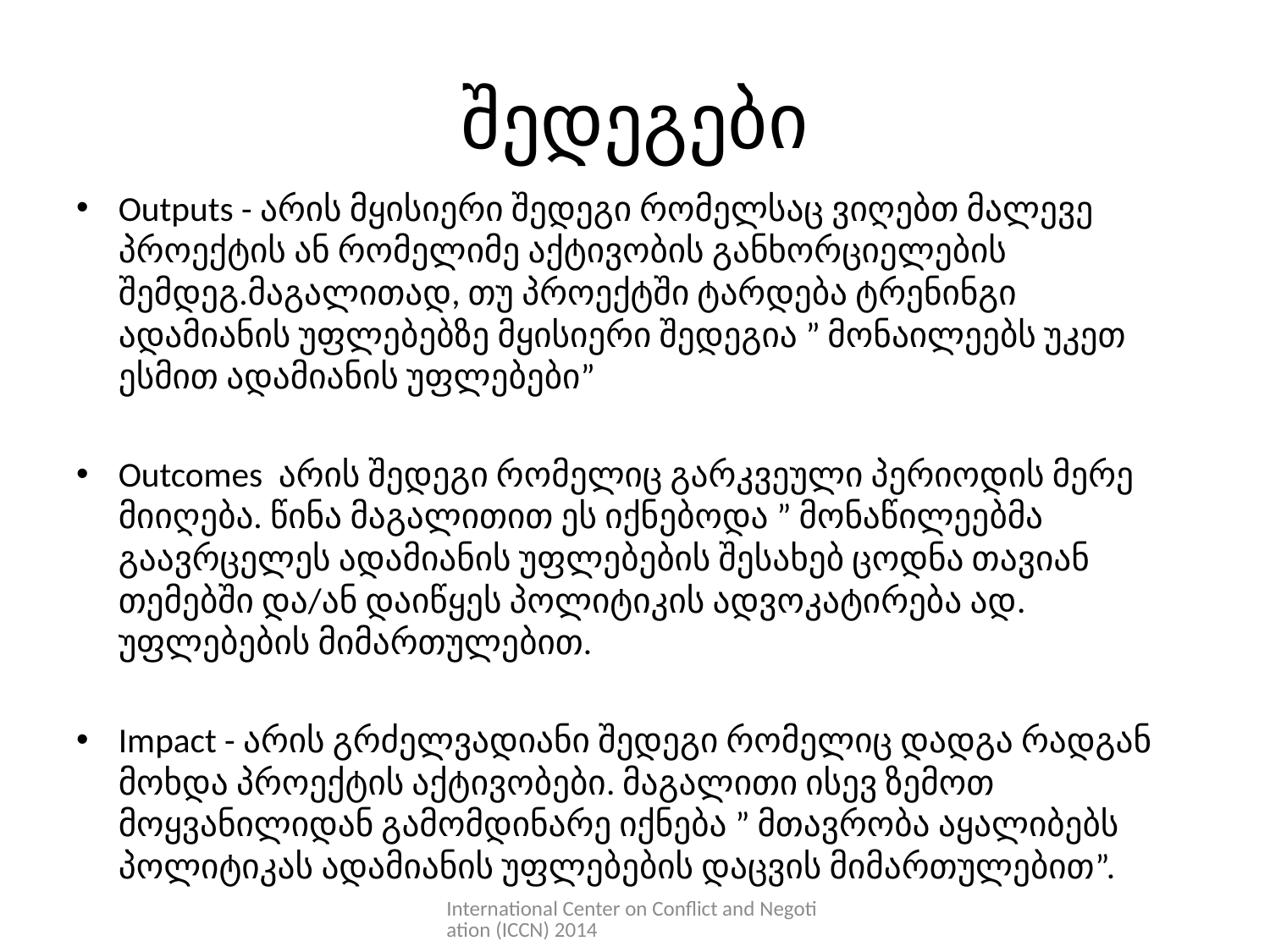

# შედეგები
Outputs - არის მყისიერი შედეგი რომელსაც ვიღებთ მალევე პროექტის ან რომელიმე აქტივობის განხორციელების შემდეგ.მაგალითად, თუ პროექტში ტარდება ტრენინგი ადამიანის უფლებებზე მყისიერი შედეგია ” მონაილეებს უკეთ ესმით ადამიანის უფლებები”

Outcomes  არის შედეგი რომელიც გარკვეული პერიოდის მერე მიიღება. წინა მაგალითით ეს იქნებოდა ” მონაწილეებმა გაავრცელეს ადამიანის უფლებების შესახებ ცოდნა თავიან თემებში და/ან დაიწყეს პოლიტიკის ადვოკატირება ად. უფლებების მიმართულებით.

Impact - არის გრძელვადიანი შედეგი რომელიც დადგა რადგან მოხდა პროექტის აქტივობები. მაგალითი ისევ ზემოთ მოყვანილიდან გამომდინარე იქნება ” მთავრობა აყალიბებს პოლიტიკას ადამიანის უფლებების დაცვის მიმართულებით”.

International Center on Conflict and Negotiation (ICCN) 2014